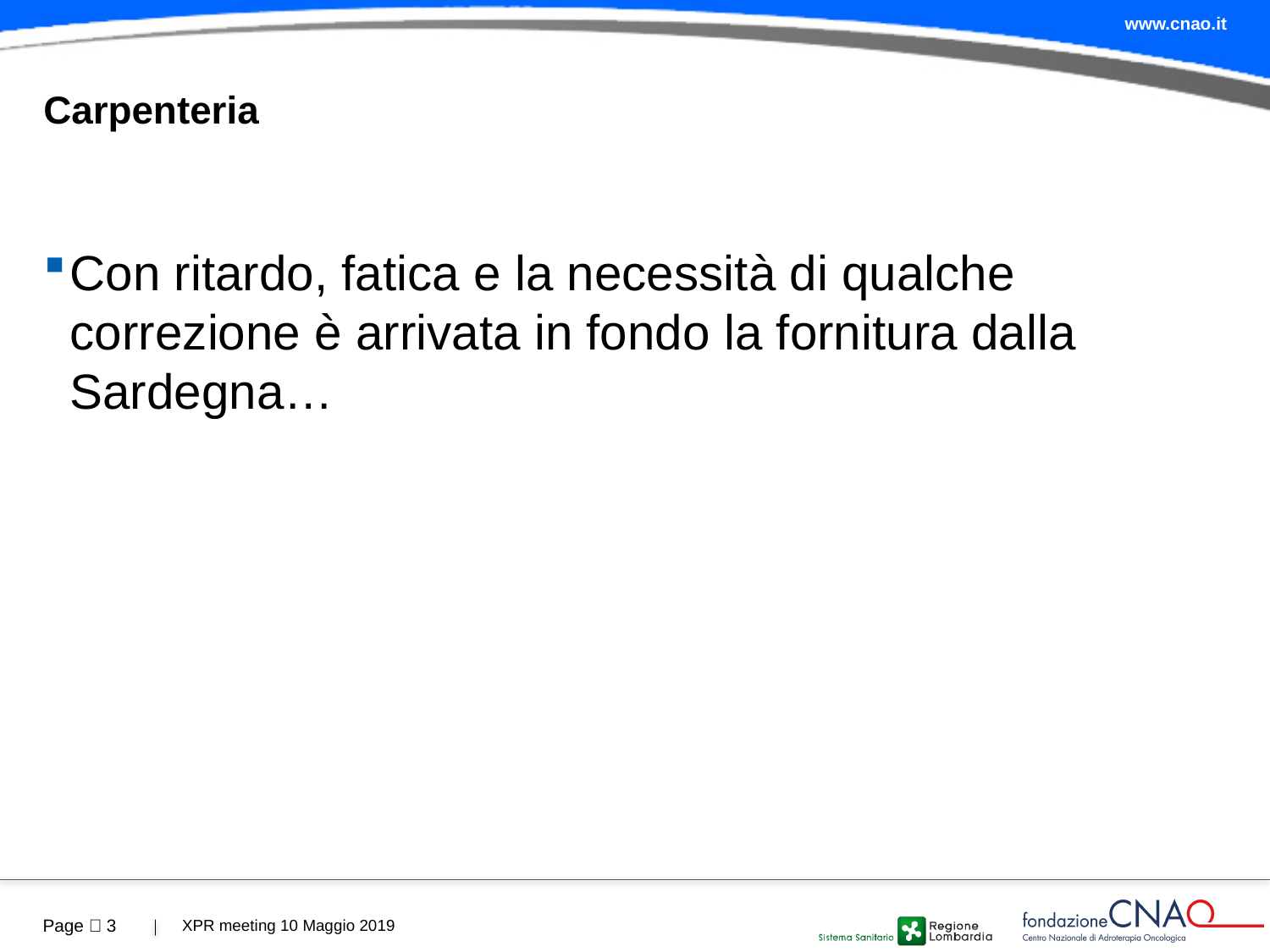

# Carpenteria
Con ritardo, fatica e la necessità di qualche correzione è arrivata in fondo la fornitura dalla Sardegna…